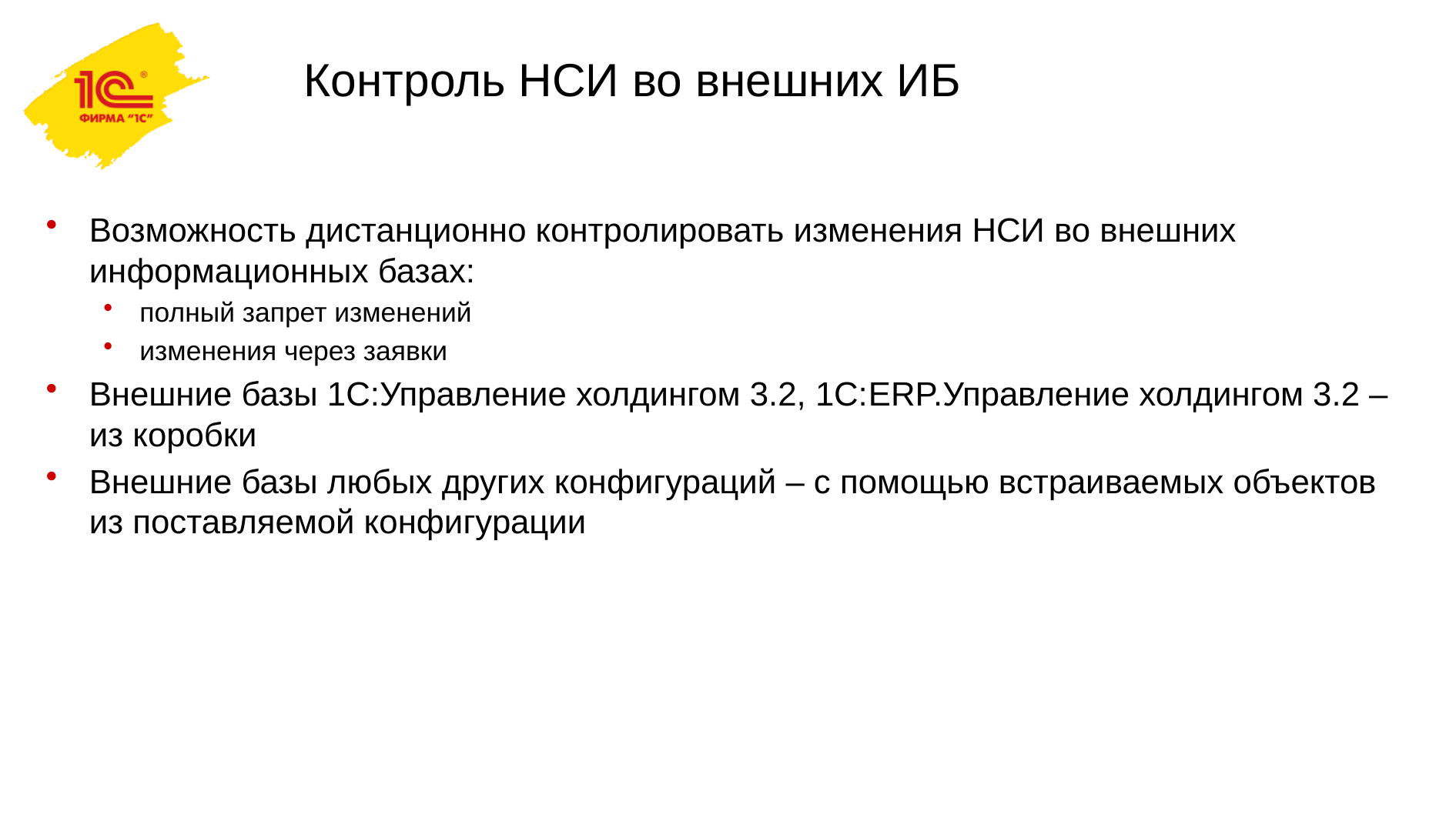

# Контроль НСИ во внешних ИБ
Возможность дистанционно контролировать изменения НСИ во внешних информационных базах:
полный запрет изменений
изменения через заявки
Внешние базы 1С:Управление холдингом 3.2, 1С:ERP.Управление холдингом 3.2 – из коробки
Внешние базы любых других конфигураций – с помощью встраиваемых объектов из поставляемой конфигурации